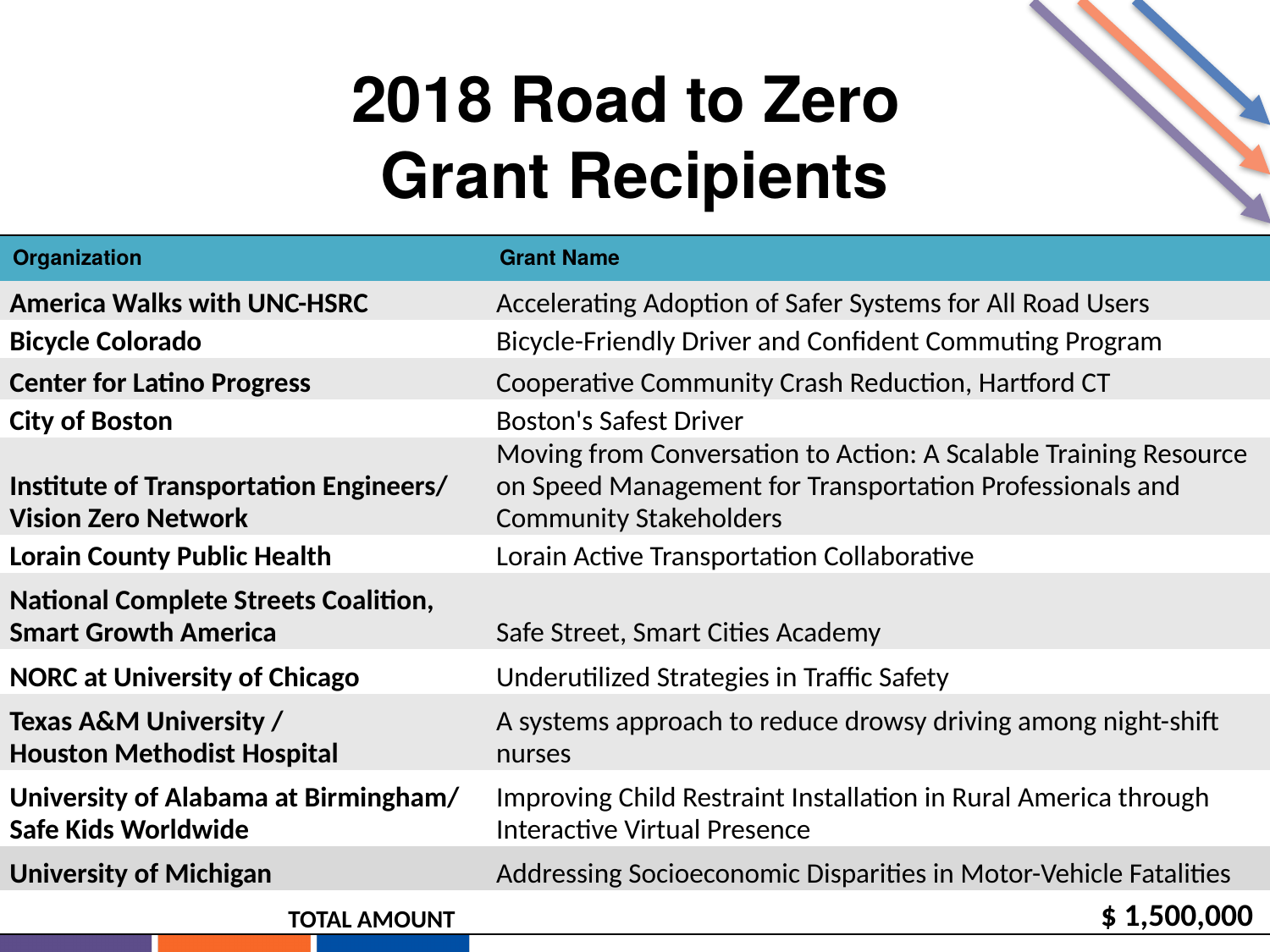

2018 Road to Zero
Grant Recipients
| Organization | Grant Name |
| --- | --- |
| America Walks with UNC-HSRC | Accelerating Adoption of Safer Systems for All Road Users |
| Bicycle Colorado | Bicycle-Friendly Driver and Confident Commuting Program |
| Center for Latino Progress | Cooperative Community Crash Reduction, Hartford CT |
| City of Boston | Boston's Safest Driver |
| Institute of Transportation Engineers/ Vision Zero Network | Moving from Conversation to Action: A Scalable Training Resource on Speed Management for Transportation Professionals and Community Stakeholders |
| Lorain County Public Health | Lorain Active Transportation Collaborative |
| National Complete Streets Coalition, Smart Growth America | Safe Street, Smart Cities Academy |
| NORC at University of Chicago | Underutilized Strategies in Traffic Safety |
| Texas A&M University / Houston Methodist Hospital | A systems approach to reduce drowsy driving among night-shift nurses |
| University of Alabama at Birmingham/ Safe Kids Worldwide | Improving Child Restraint Installation in Rural America through Interactive Virtual Presence |
| University of Michigan | Addressing Socioeconomic Disparities in Motor-Vehicle Fatalities |
| TOTAL AMOUNT | $ 1,500,000 |